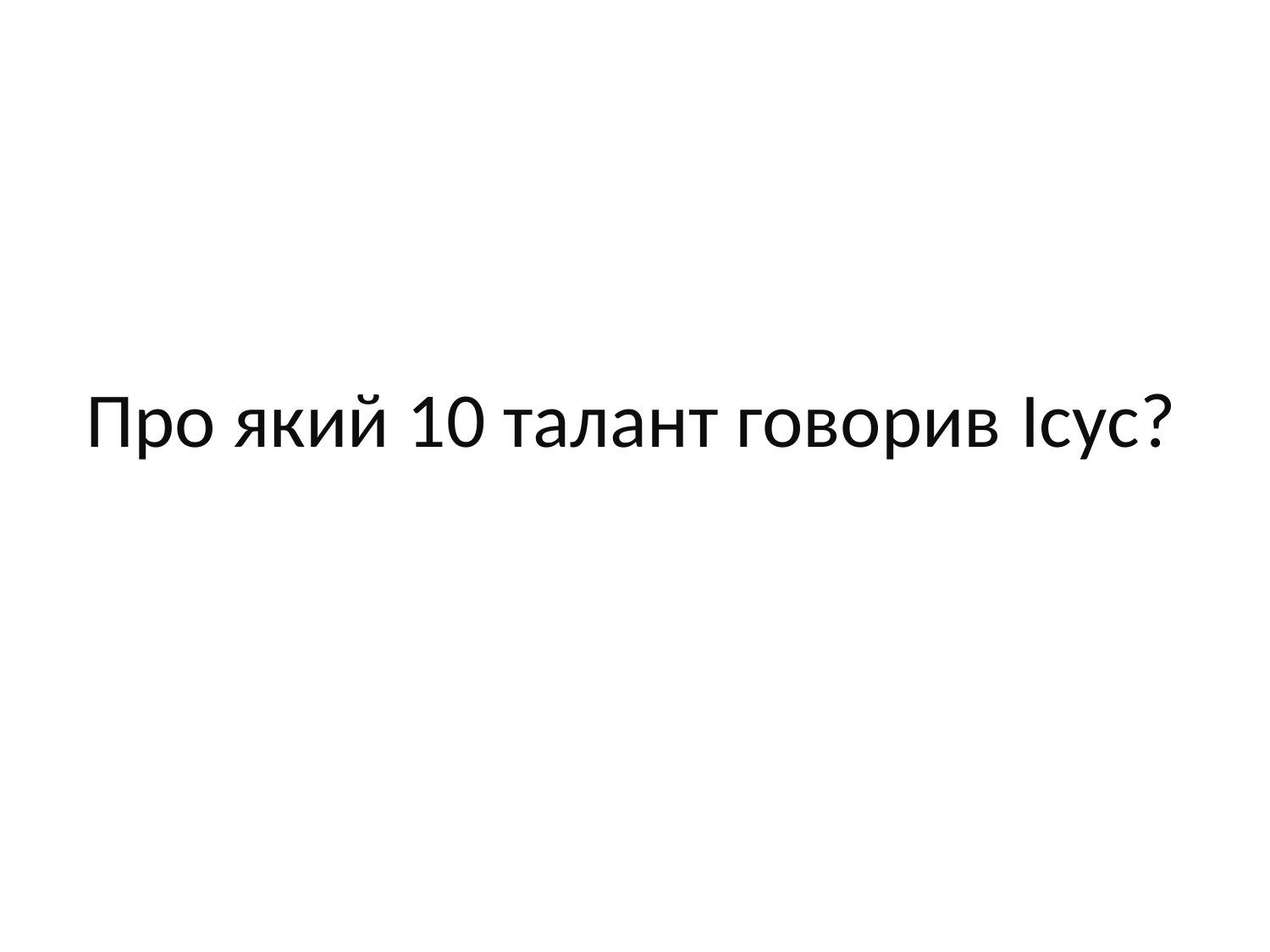

# Про який 10 талант говорив Ісус?